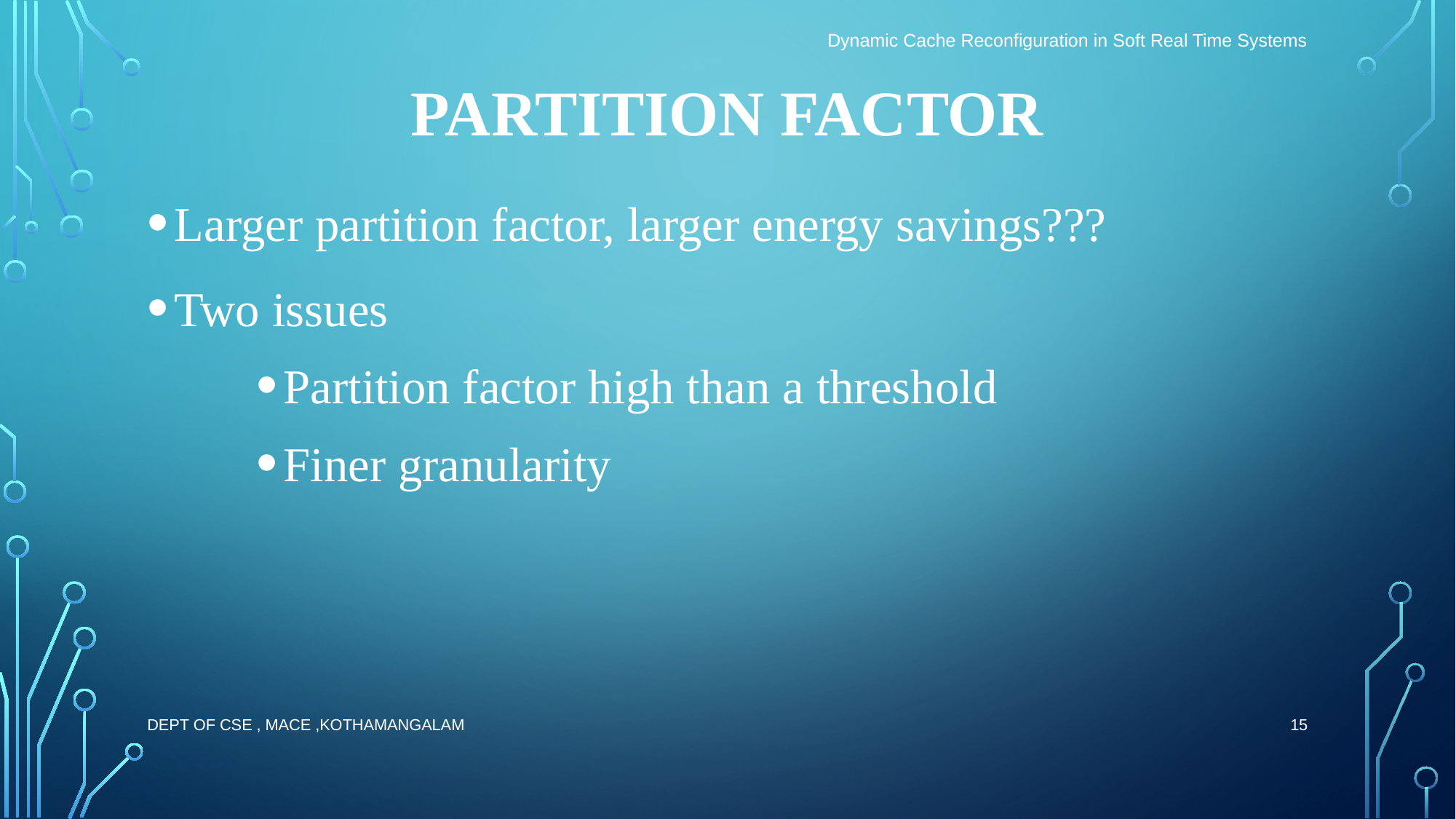

Dynamic Cache Reconfiguration in Soft Real Time Systems
# Partition Factor
Larger partition factor, larger energy savings???
Two issues
Partition factor high than a threshold
Finer granularity
15
Dept of CSE , MACE ,Kothamangalam